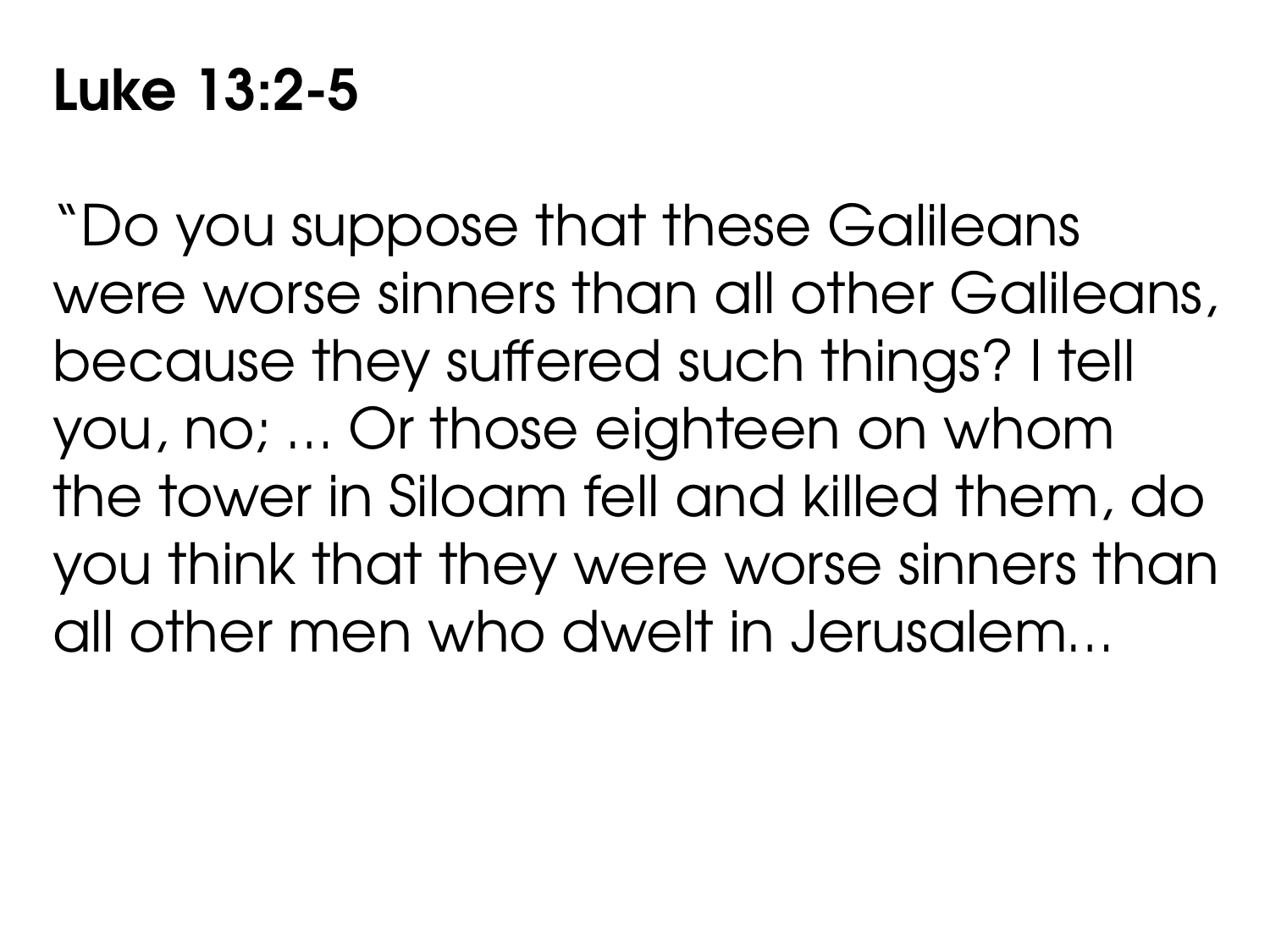

Luke 13:2-5

“Do you suppose that these Galileans were worse sinners than all other Galileans, because they suffered such things? I tell you, no; … Or those eighteen on whom the tower in Siloam fell and killed them, do you think that they were worse sinners than all other men who dwelt in Jerusalem…